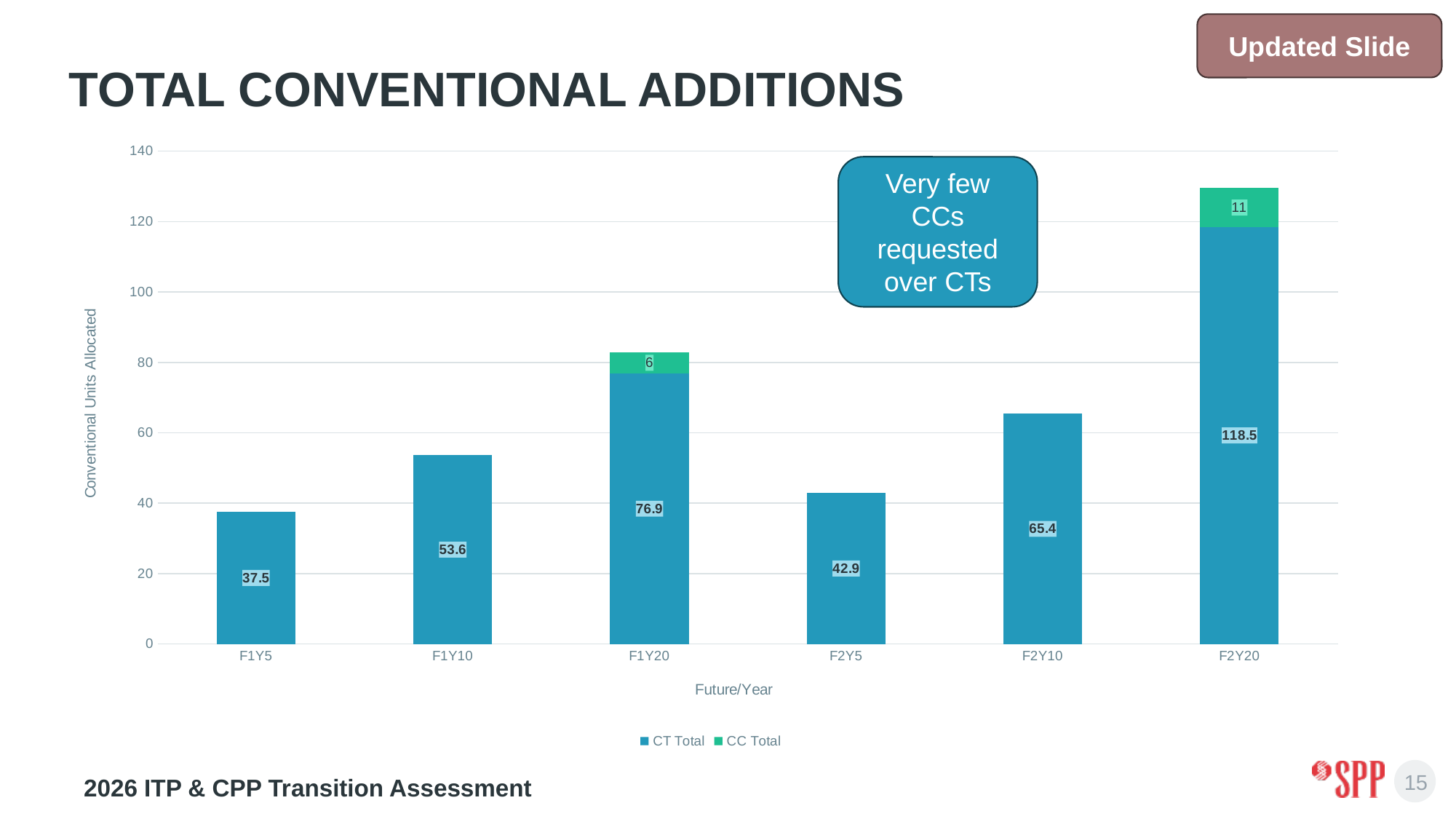

Updated Slide
# TOTAL Conventional Additions

### Chart

| Category | CT Total | CC Total |
|---|---|---|
| F1Y5 | 37.5 | 0.0 |
| F1Y10 | 53.6 | 0.0 |
| F1Y20 | 76.9 | 6.0 |
| F2Y5 | 42.9 | 0.0 |
| F2Y10 | 65.39999999999999 | 0.0 |
| F2Y20 | 118.5 | 11.0 |
Very few CCs requested over CTs